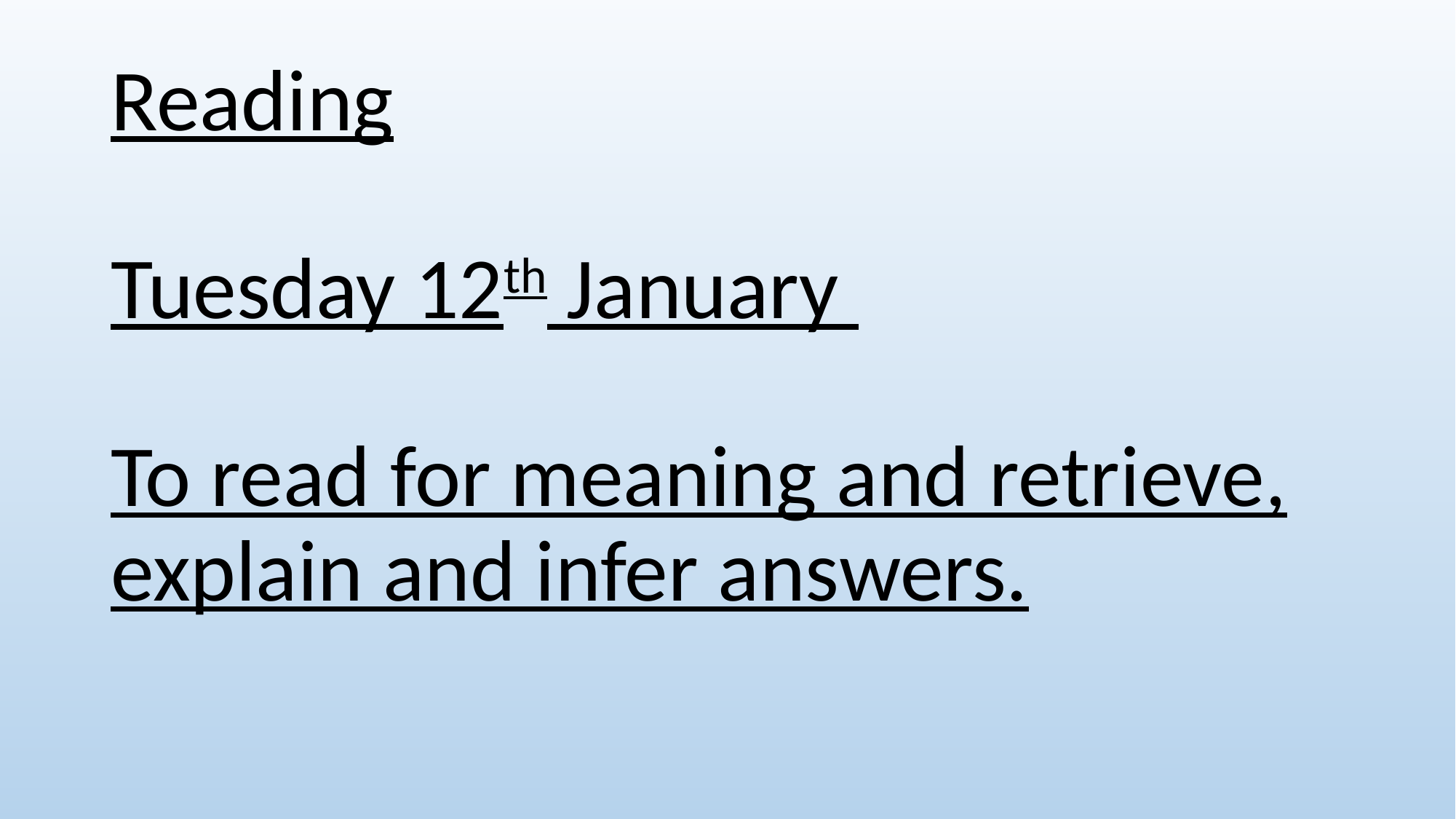

# Reading Tuesday 12th January To read for meaning and retrieve, explain and infer answers.